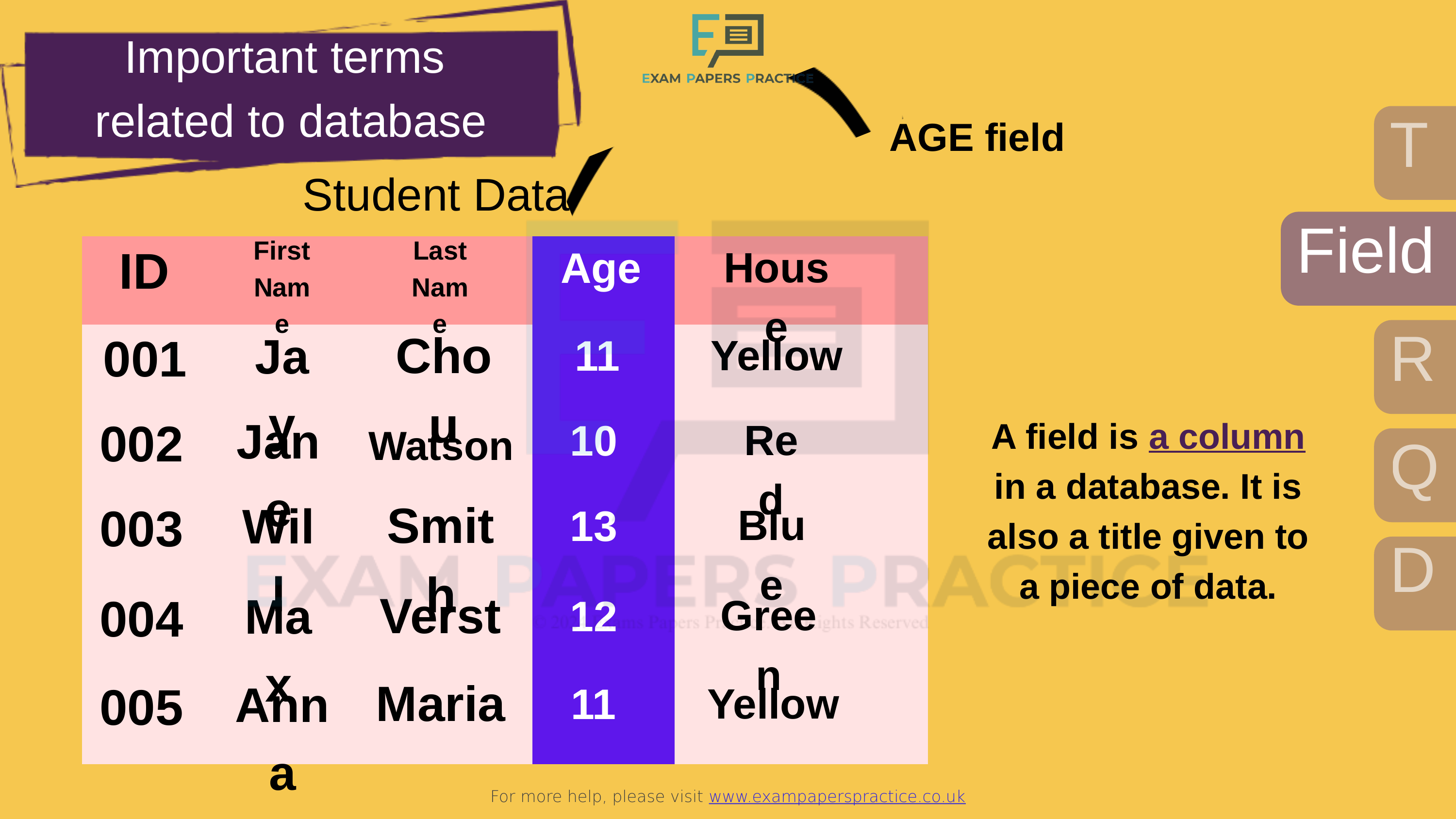

For more help, please visit www.exampaperspractice.co.uk
Important terms
related to database
T

AGE field

Student Data
Field

First
Name
Last
Name
ID
House
Age
|  |  |  |  |  |
| --- | --- | --- | --- | --- |
|  |  |  |  |  |
|  |  |  |  |  |
|  |  |  |  |  |
|  |  |  |  |  |
|  |  |  |  |  |
R
Chou
Jay
001
Yellow
11

Jane
002
Red
10
A field is a column in a database. It is also a title given to a piece of data.
Watson
Q

Smith
Will
003
Blue
13
D

Verst
Max
004
Green
12
Maria
Anna
005
Yellow
11